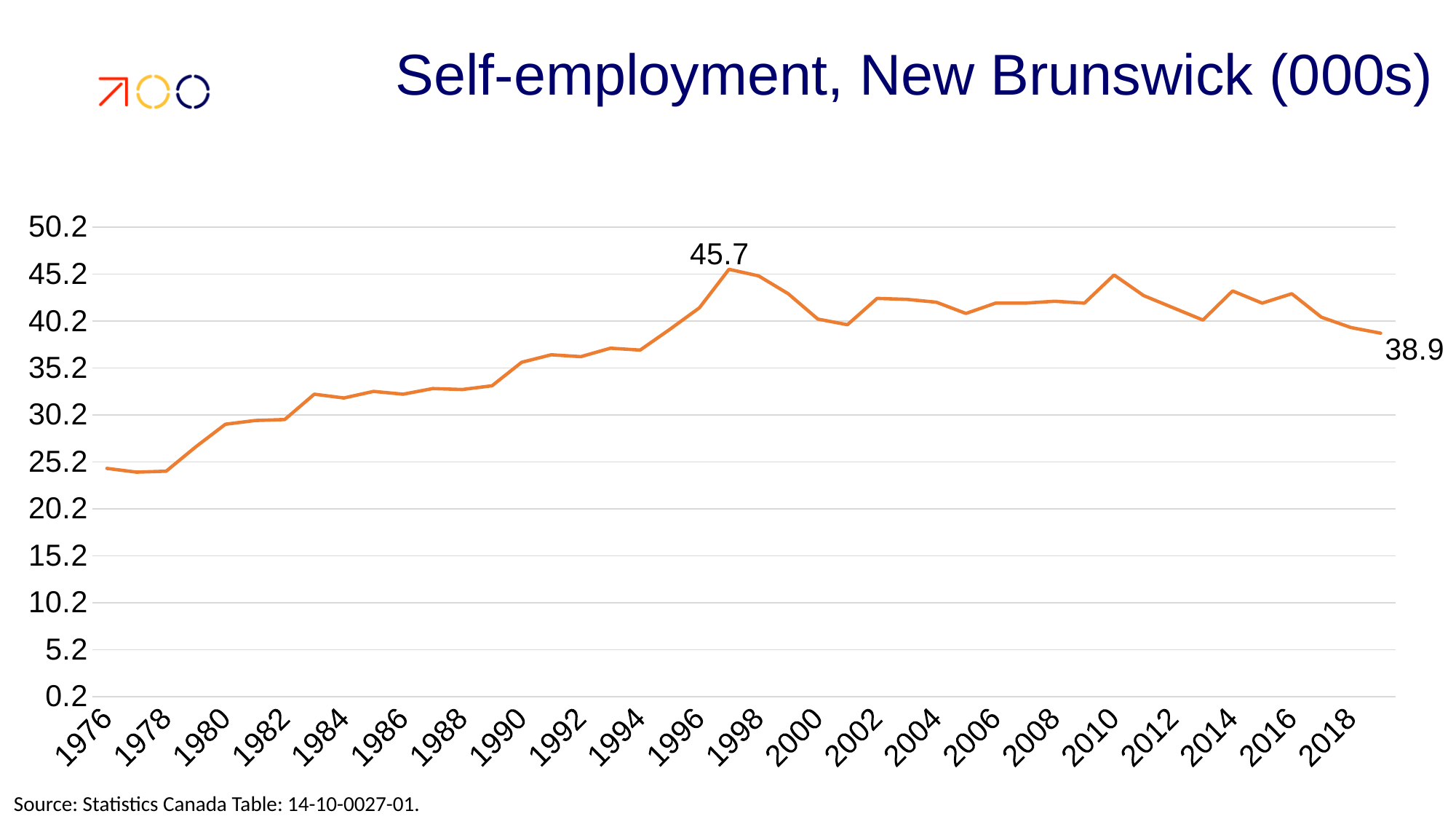

# Self-employment, New Brunswick (000s)

### Chart

| Category |  |
|---|---|
| 1976 | 24.5 |
| 1977 | 24.1 |
| 1978 | 24.2 |
| 1979 | 26.8 |
| 1980 | 29.2 |
| 1981 | 29.6 |
| 1982 | 29.7 |
| 1983 | 32.4 |
| 1984 | 32.0 |
| 1985 | 32.7 |
| 1986 | 32.4 |
| 1987 | 33.0 |
| 1988 | 32.9 |
| 1989 | 33.3 |
| 1990 | 35.8 |
| 1991 | 36.6 |
| 1992 | 36.4 |
| 1993 | 37.3 |
| 1994 | 37.1 |
| 1995 | 39.3 |
| 1996 | 41.6 |
| 1997 | 45.7 |
| 1998 | 45.0 |
| 1999 | 43.1 |
| 2000 | 40.4 |
| 2001 | 39.8 |
| 2002 | 42.6 |
| 2003 | 42.5 |
| 2004 | 42.2 |
| 2005 | 41.0 |
| 2006 | 42.1 |
| 2007 | 42.1 |
| 2008 | 42.3 |
| 2009 | 42.1 |
| 2010 | 45.1 |
| 2011 | 42.9 |
| 2012 | 41.6 |
| 2013 | 40.3 |
| 2014 | 43.4 |
| 2015 | 42.1 |
| 2016 | 43.1 |
| 2017 | 40.6 |
| 2018 | 39.5 |
| 2019 | 38.9 |
Source: Statistics Canada Table: 14-10-0027-01.